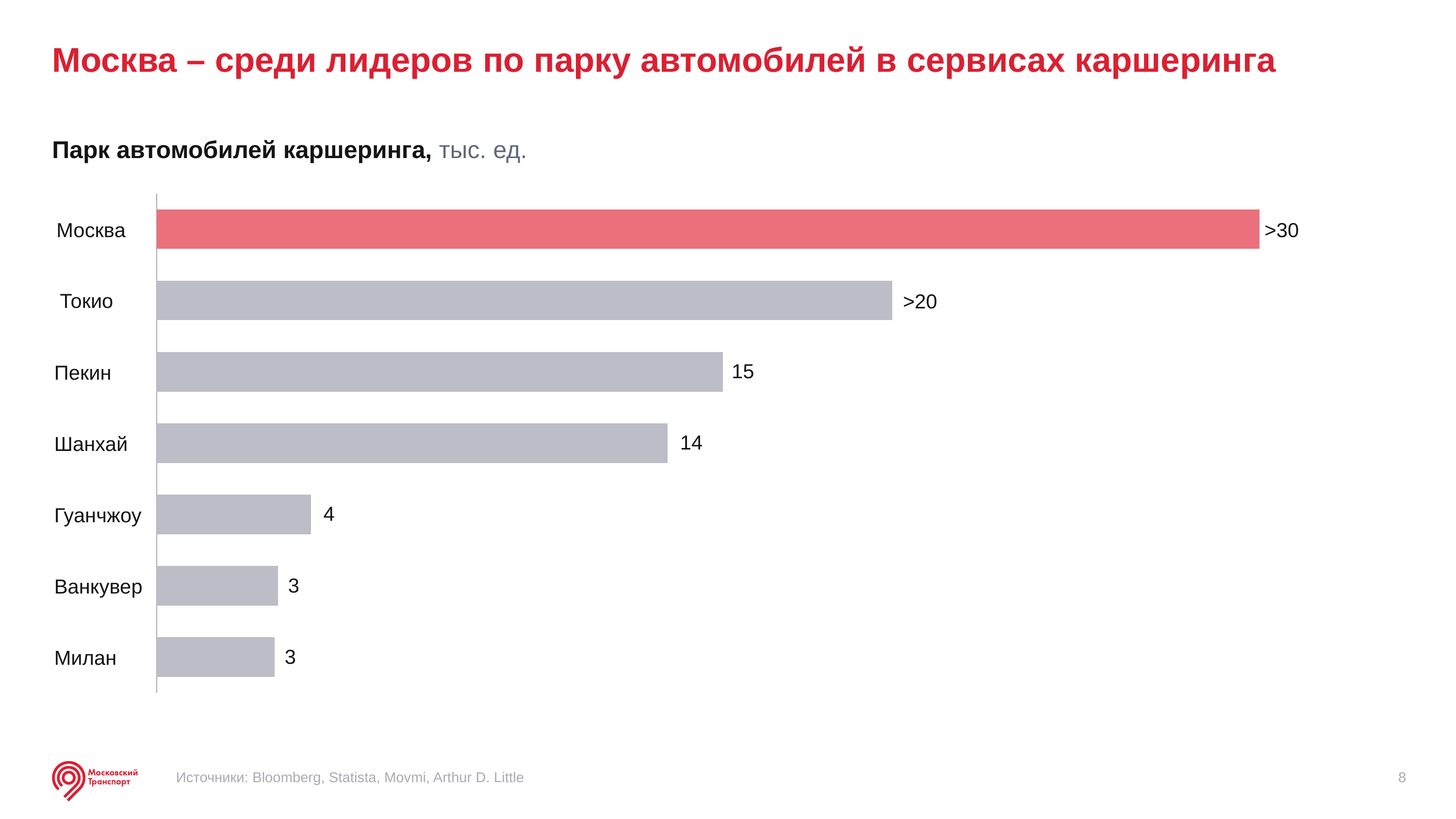

# Москва – среди лидеров по парку автомобилей в сервисах каршеринга
Парк автомобилей каршеринга, тыс. ед.

### Chart

| Category |  |
|---|---|
>30
Москва

Токио

>20
Пекин
Шанхай
Гуанчжоу
Ванкувер
Милан
Источники: Bloomberg, Statista, Movmi, Arthur D. Little